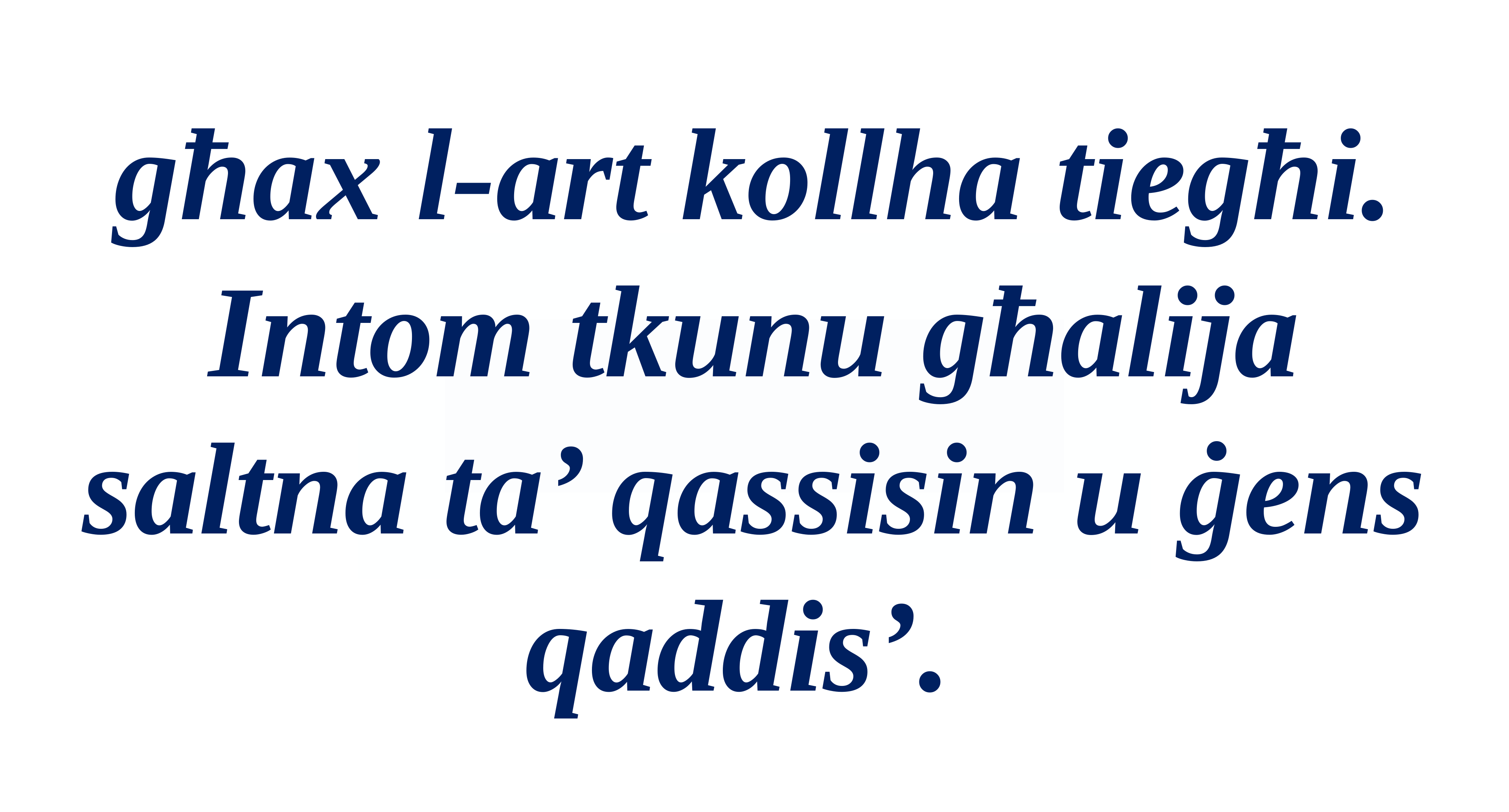

għax l-art kollha tiegħi. Intom tkunu għalija saltna ta’ qassisin u ġens qaddis’.